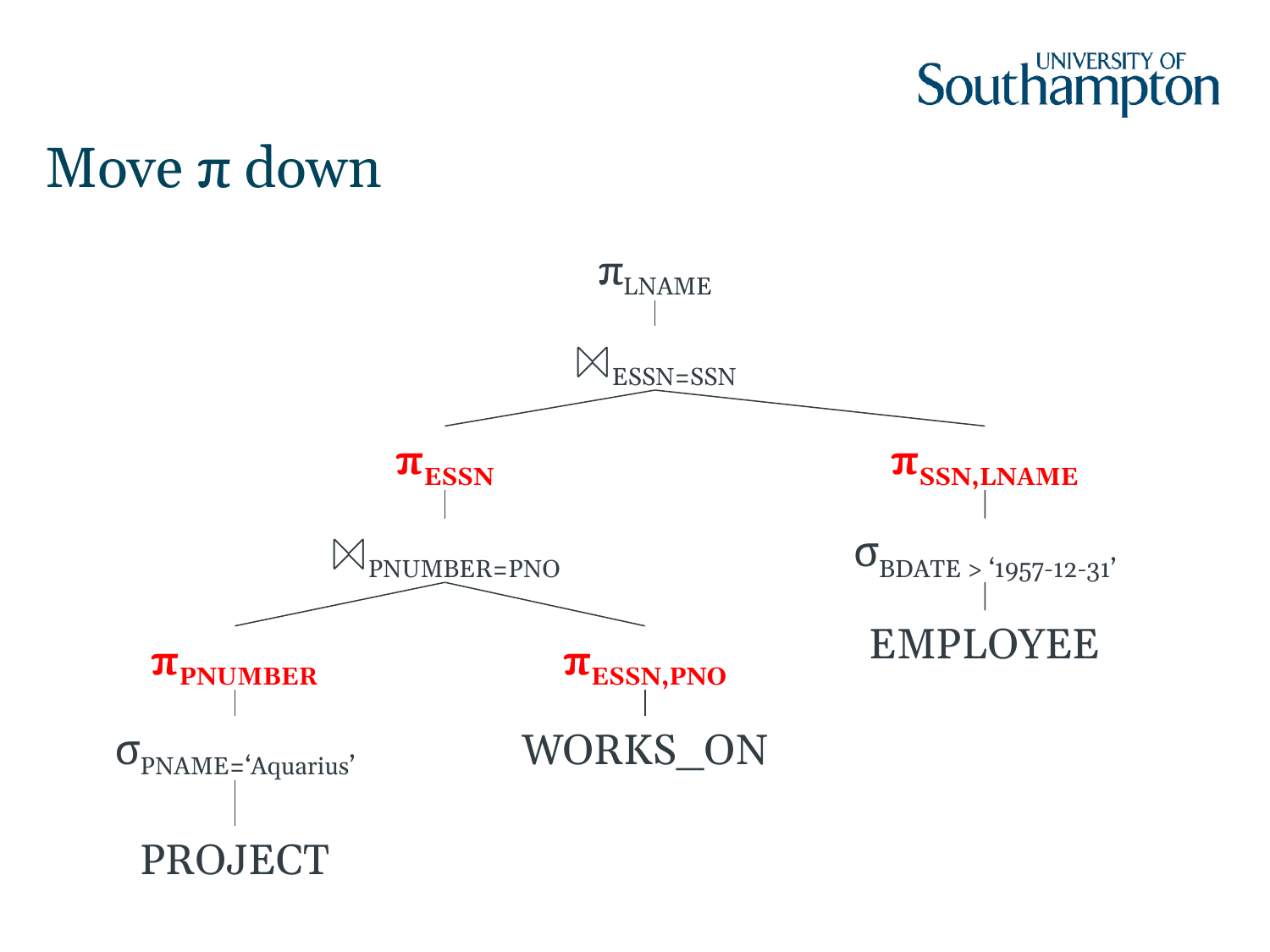

# Move π down
πLNAME
⨝ESSN=SSN
πESSN
πSSN,LNAME
⨝PNUMBER=PNO
σBDATE > ‘1957-12-31’
EMPLOYEE
πPNUMBER
πESSN,PNO
σPNAME=‘Aquarius’
WORKS_ON
PROJECT